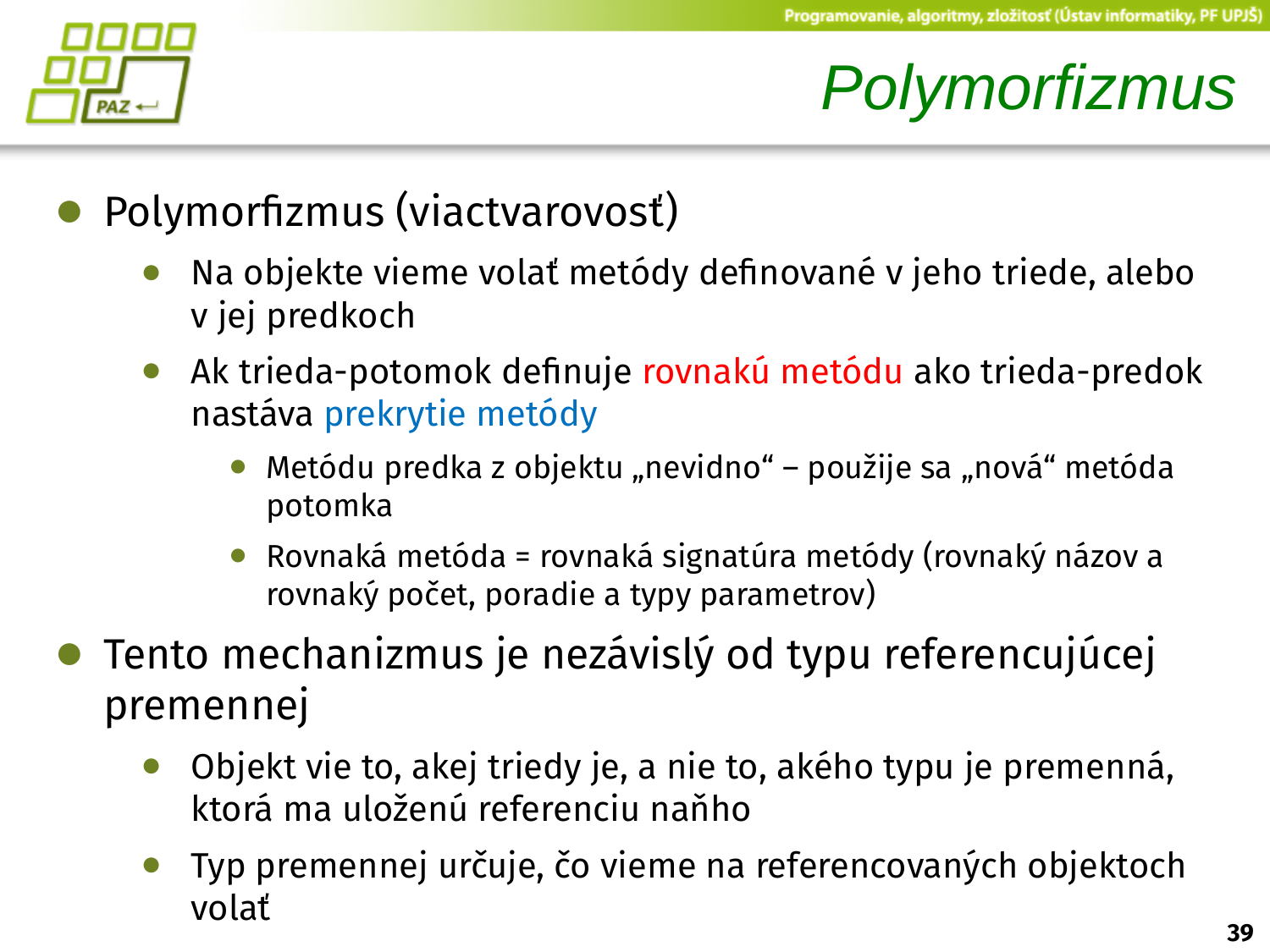

# Polymorfizmus
Polymorfizmus (viactvarovosť)
Na objekte vieme volať metódy definované v jeho triede, alebo v jej predkoch
Ak trieda-potomok definuje rovnakú metódu ako trieda-predok nastáva prekrytie metódy
Metódu predka z objektu „nevidno“ – použije sa „nová“ metóda potomka
Rovnaká metóda = rovnaká signatúra metódy (rovnaký názov a rovnaký počet, poradie a typy parametrov)
Tento mechanizmus je nezávislý od typu referencujúcej premennej
Objekt vie to, akej triedy je, a nie to, akého typu je premenná, ktorá ma uloženú referenciu naňho
Typ premennej určuje, čo vieme na referencovaných objektoch volať